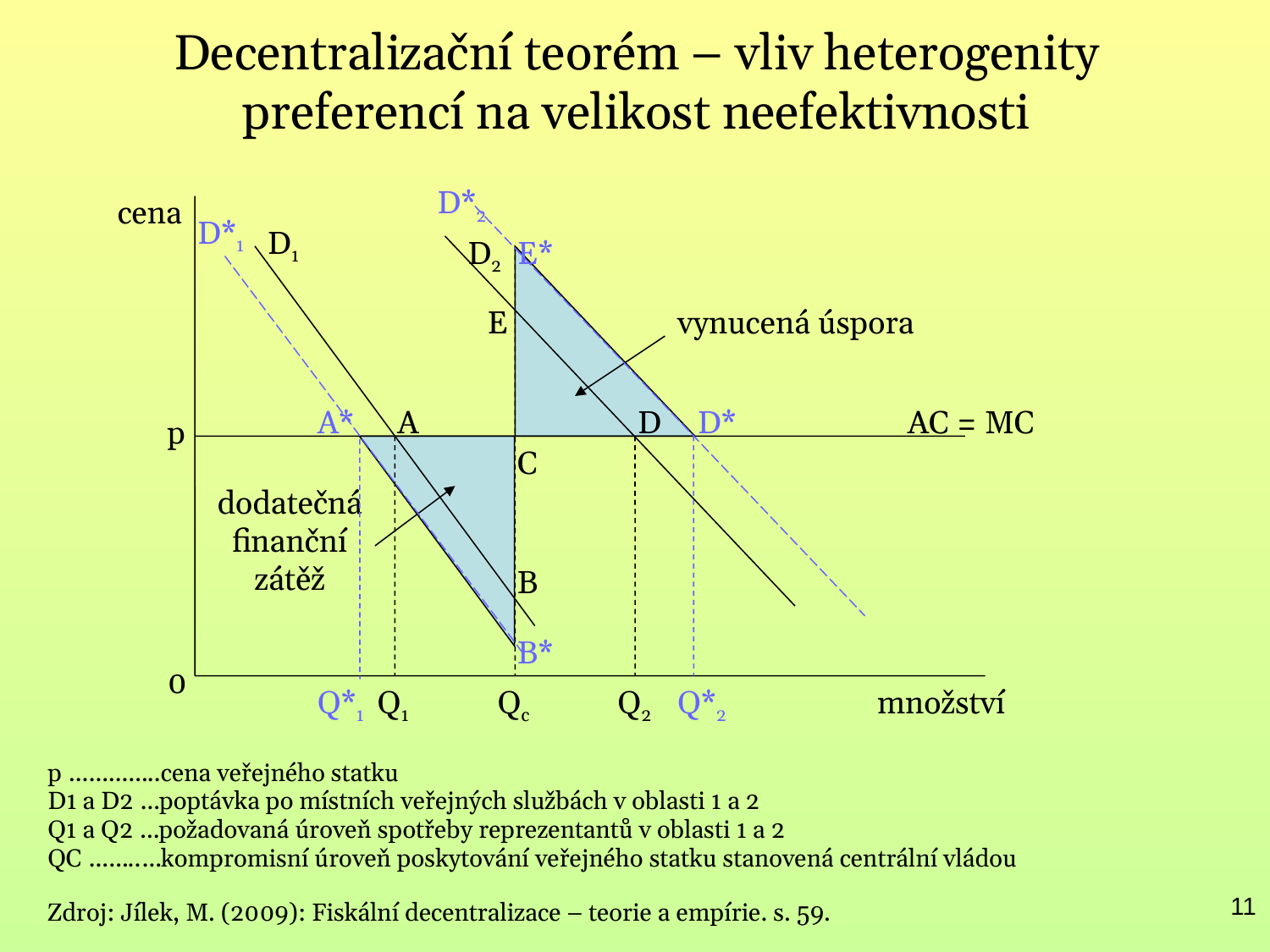

# Decentralizační teorém – vliv heterogenity preferencí na velikost neefektivnosti
D*2
cena

D*1

D1
D2
E*

E
vynucená úspora

A*
A
D
D*
AC = MC
p

C

dodatečná finanční zátěž

B
B*
0

Q*1
Q1
Qc
Q2
Q*2
množství
p …………..cena veřejného statku
D1 a D2 …poptávka po místních veřejných službách v oblasti 1 a 2
Q1 a Q2 …požadovaná úroveň spotřeby reprezentantů v oblasti 1 a 2
QC ……..…kompromisní úroveň poskytování veřejného statku stanovená centrální vládou
11
Zdroj: Jílek, M. (2009): Fiskální decentralizace – teorie a empírie. s. 59.